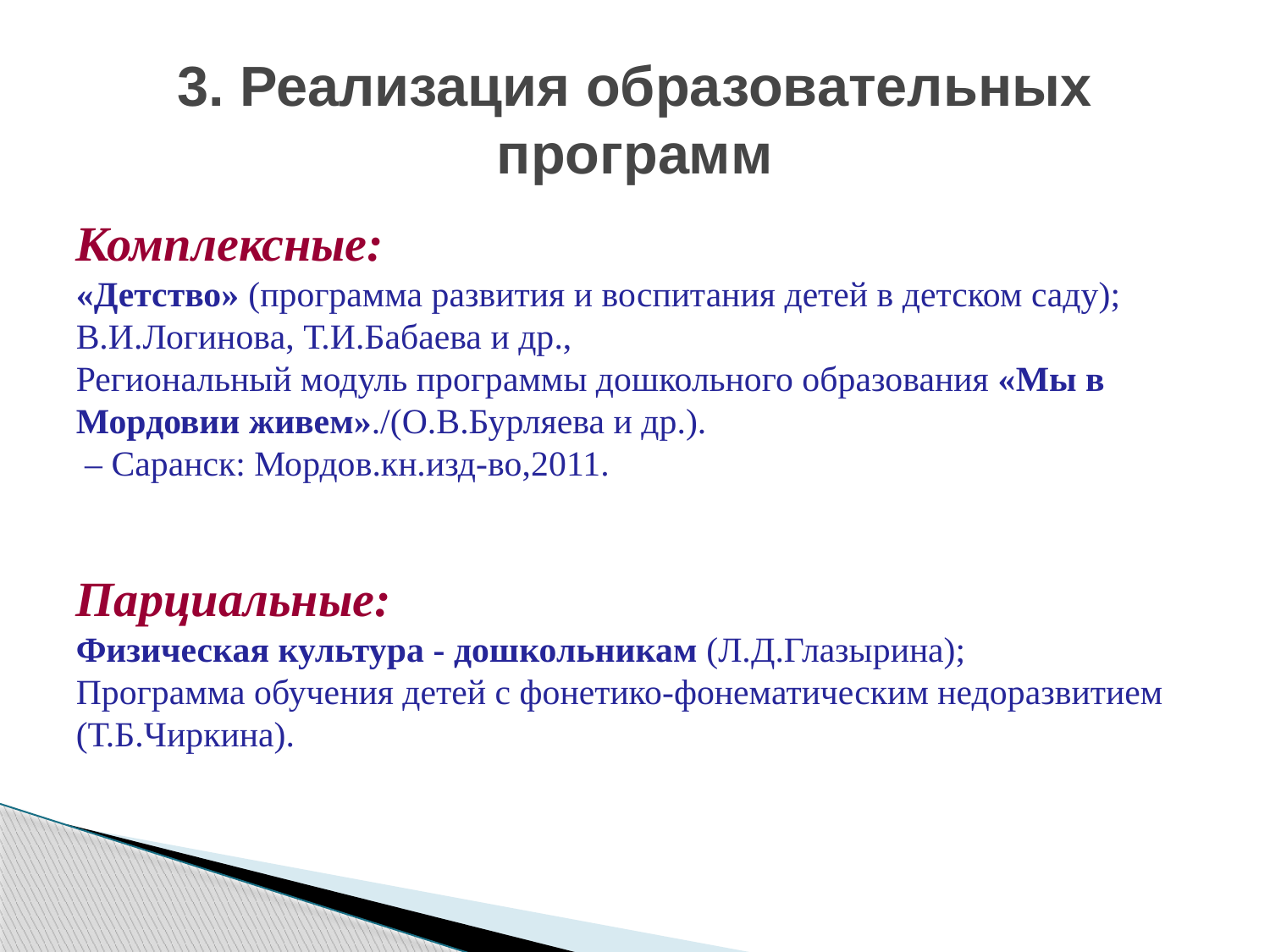

# 3. Реализация образовательных программ
Комплексные:
«Детство» (программа развития и воспитания детей в детском саду);  В.И.Логинова, Т.И.Бабаева и др.,
Региональный модуль программы дошкольного образования «Мы в Мордовии живем»./(О.В.Бурляева и др.).
 – Саранск: Мордов.кн.изд-во,2011.

Парциальные:
Физическая культура - дошкольникам (Л.Д.Глазырина);
Программа обучения детей с фонетико-фонематическим недоразвитием (Т.Б.Чиркина).